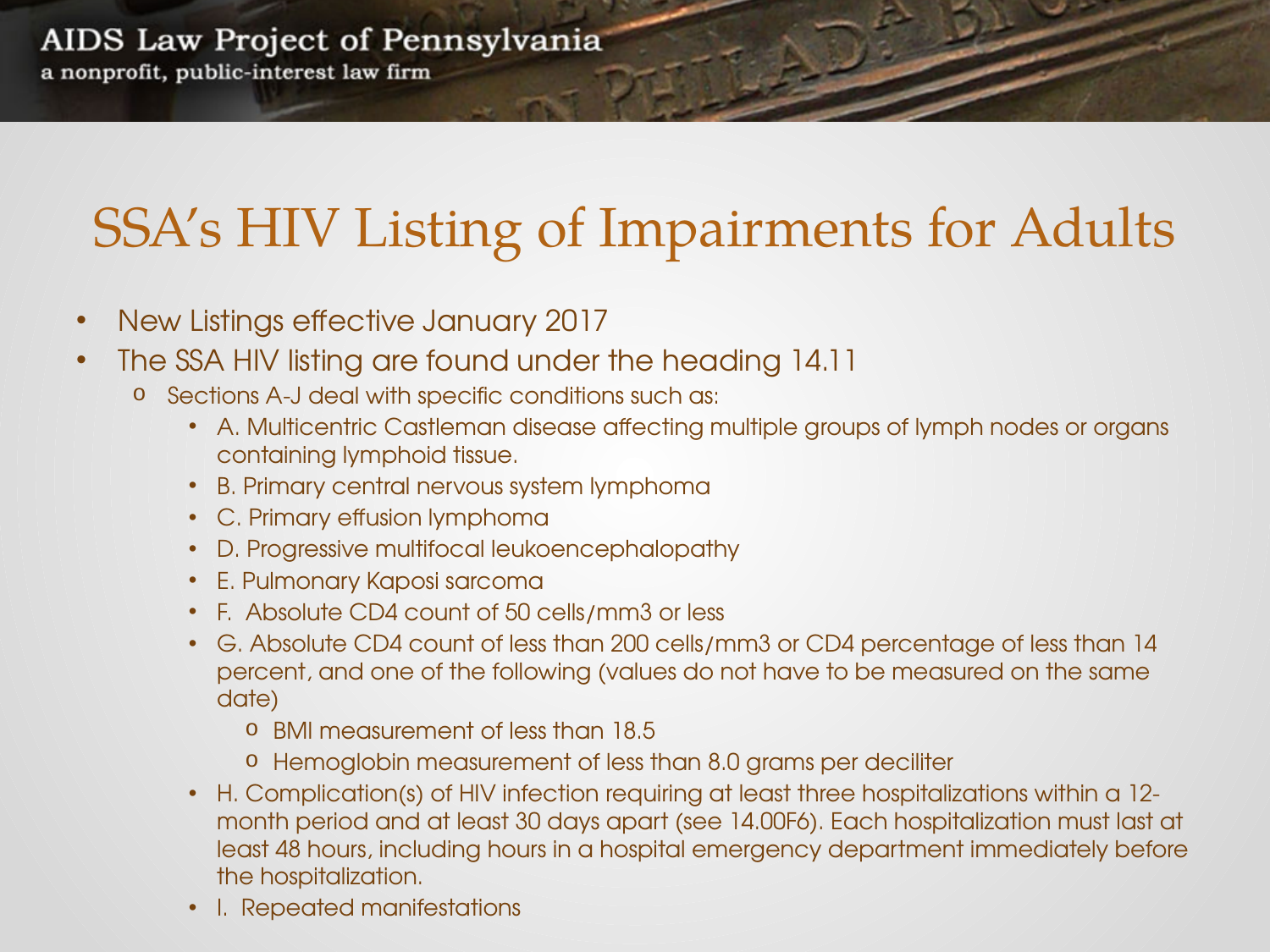

# SSA’s HIV Listing of Impairments for Adults
New Listings effective January 2017
The SSA HIV listing are found under the heading 14.11
Sections A-J deal with specific conditions such as:
A. Multicentric Castleman disease affecting multiple groups of lymph nodes or organs containing lymphoid tissue.
B. Primary central nervous system lymphoma
C. Primary effusion lymphoma
D. Progressive multifocal leukoencephalopathy
E. Pulmonary Kaposi sarcoma
F.  Absolute CD4 count of 50 cells/mm3 or less
G. Absolute CD4 count of less than 200 cells/mm3 or CD4 percentage of less than 14 percent, and one of the following (values do not have to be measured on the same date)
BMI measurement of less than 18.5
Hemoglobin measurement of less than 8.0 grams per deciliter
H. Complication(s) of HIV infection requiring at least three hospitalizations within a 12-month period and at least 30 days apart (see 14.00F6). Each hospitalization must last at least 48 hours, including hours in a hospital emergency department immediately before the hospitalization.
I.  Repeated manifestations